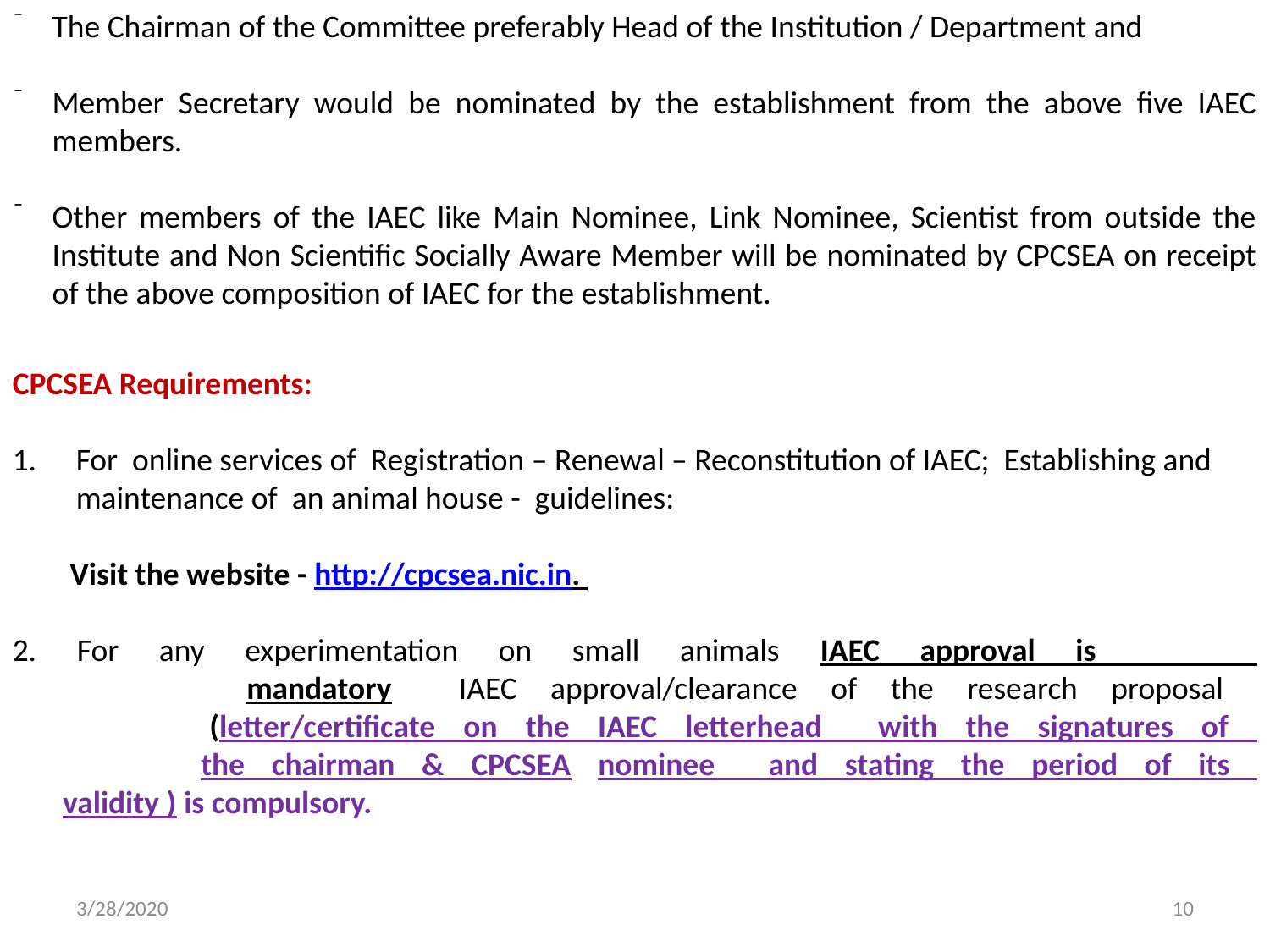

The Chairman of the Committee preferably Head of the Institution / Department and

Member Secretary would be nominated by the establishment from the above five IAEC members.

Other members of the IAEC like Main Nominee, Link Nominee, Scientist from outside the Institute and Non Scientific Socially Aware Member will be nominated by CPCSEA on receipt of the above composition of IAEC for the establishment.

CPCSEA Requirements:

For  online services of  Registration – Renewal – Reconstitution of IAEC;  Establishing and maintenance of  an animal house -  guidelines:

        Visit the website - http://cpcsea.nic.in.

2. For any experimentation on small animals IAEC approval is
       mandatory  IAEC approval/clearance of the research proposal
       (letter/certificate on the IAEC letterhead  with the signatures of
       the chairman & CPCSEA nominee  and stating the period of its
       validity ) is compulsory.
3/28/2020
10